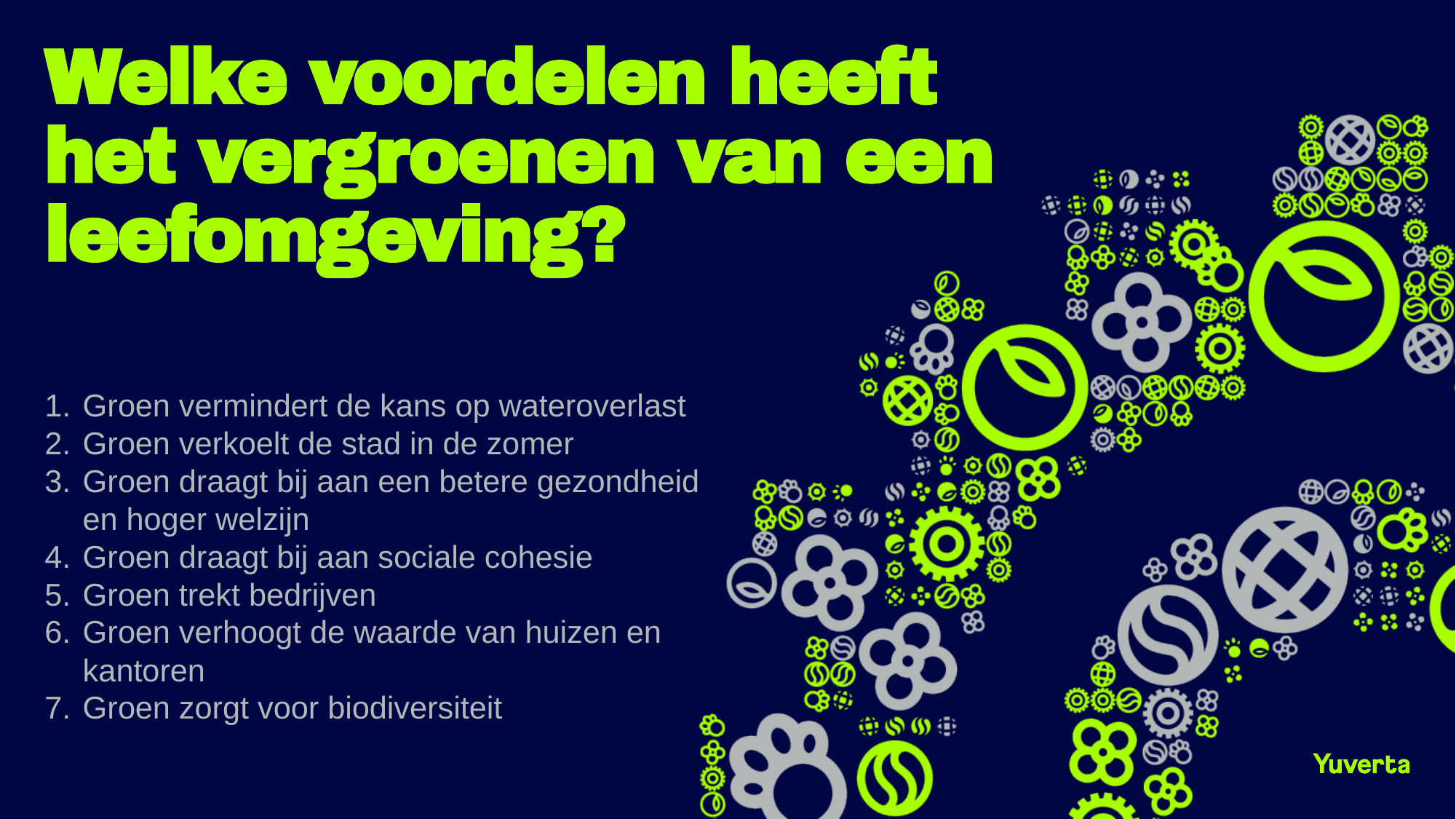

# Welke voordelen heeft het vergroenen van een leefomgeving?
Groen vermindert de kans op wateroverlast
Groen verkoelt de stad in de zomer
Groen draagt bij aan een betere gezondheid en hoger welzijn
Groen draagt bij aan sociale cohesie
Groen trekt bedrijven
Groen verhoogt de waarde van huizen en kantoren
Groen zorgt voor biodiversiteit